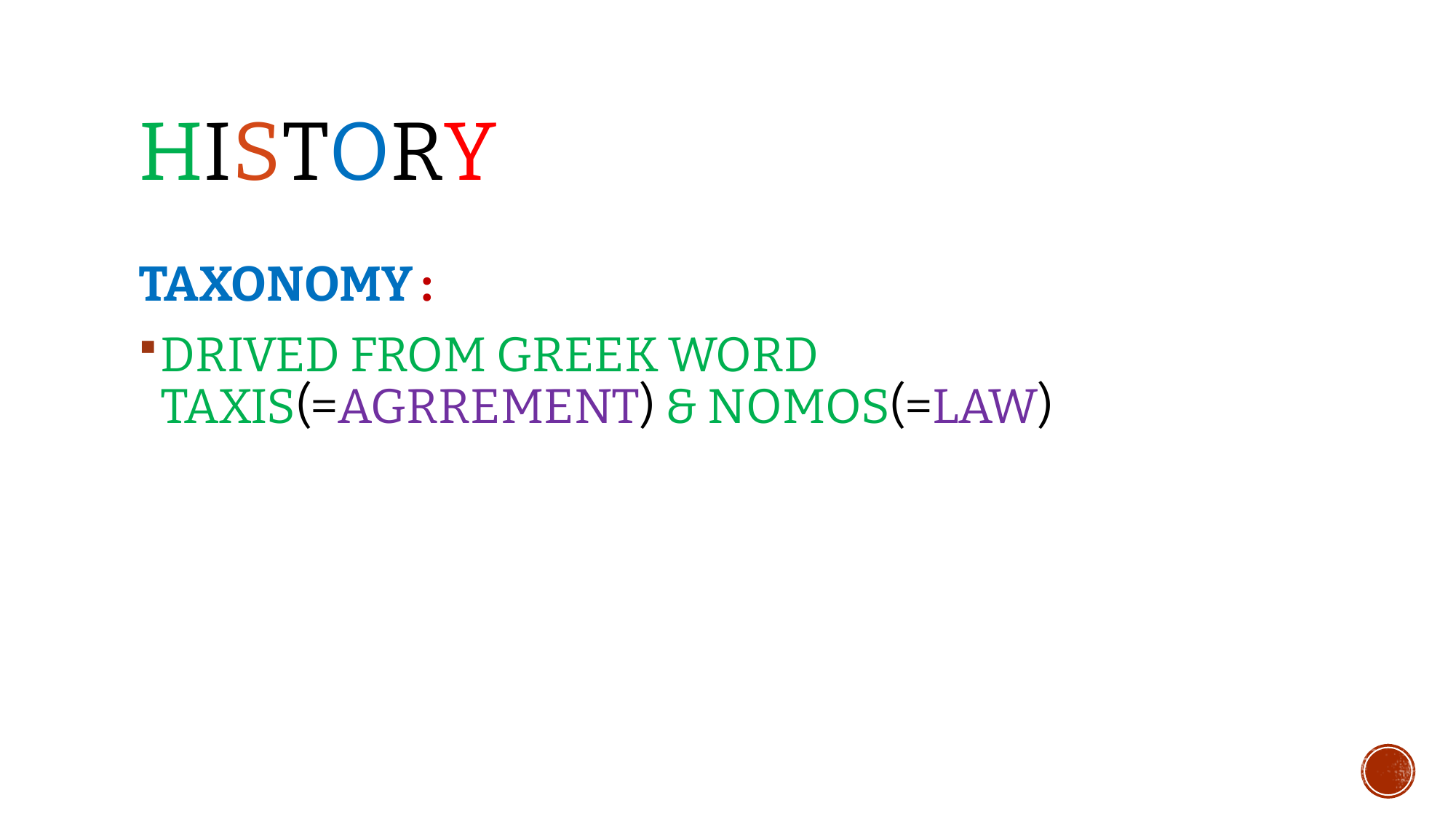

# History
TAXONOMY :
DRIVED FROM GREEK WORD TAXIS(=AGRREMENT) & NOMOS(=LAW)